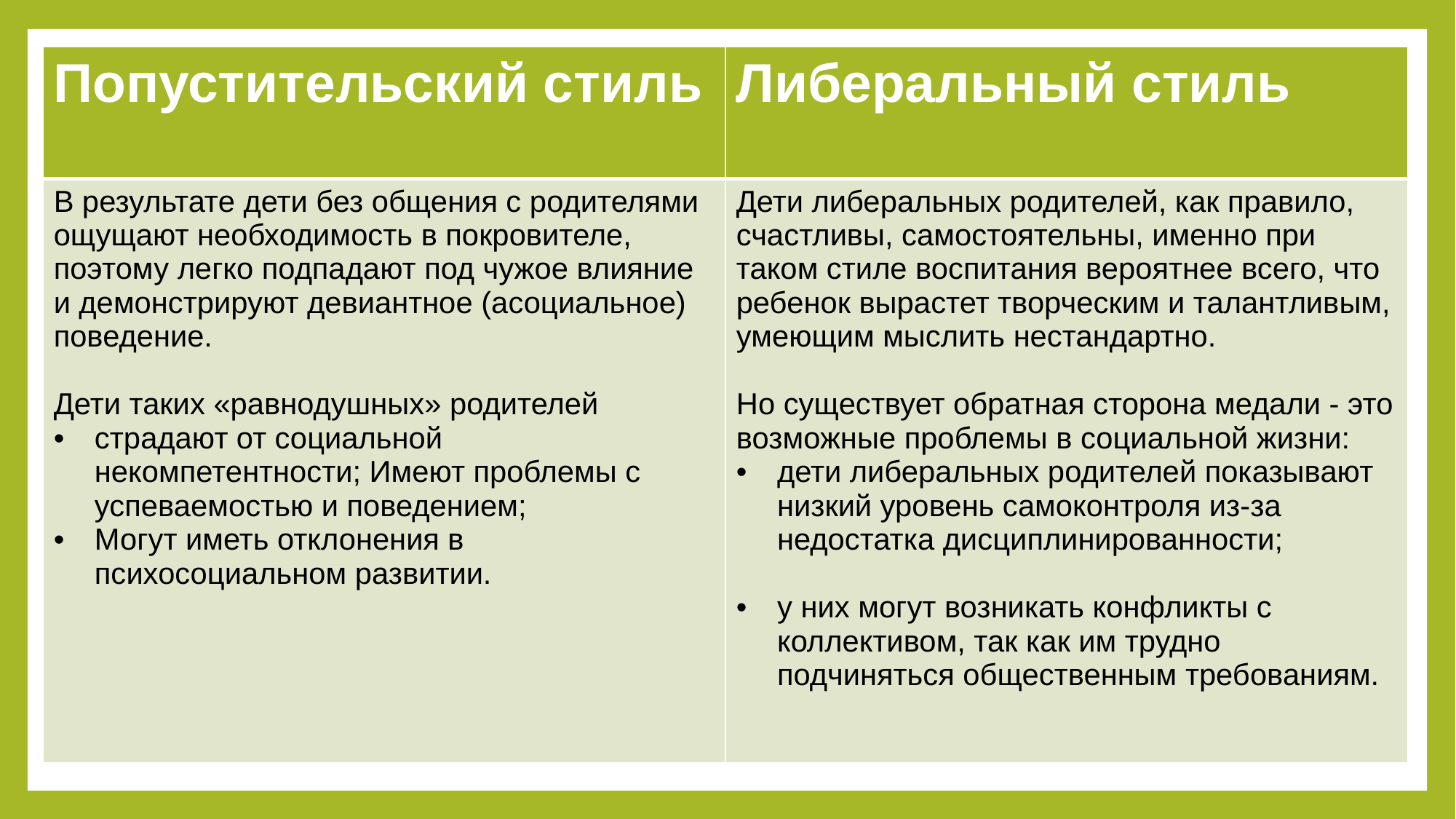

| Попустительский стиль | Либеральный стиль |
| --- | --- |
| В результате дети без общения с родителями ощущают необходимость в покровителе, поэтому легко подпадают под чужое влияние и демонстрируют девиантное (асоциальное) поведение. Дети таких «равнодушных» родителей страдают от социальной некомпетентности; Имеют проблемы с успеваемостью и поведением; Могут иметь отклонения в психосоциальном развитии. | Дети либеральных родителей, как правило, счастливы, самостоятельны, именно при таком стиле воспитания вероятнее всего, что ребенок вырастет творческим и талантливым, умеющим мыслить нестандартно. Но существует обратная сторона медали - это возможные проблемы в социальной жизни: дети либеральных родителей показывают низкий уровень самоконтроля из-за недостатка дисциплинированности; у них могут возникать конфликты с коллективом, так как им трудно подчиняться общественным требованиям. |
#